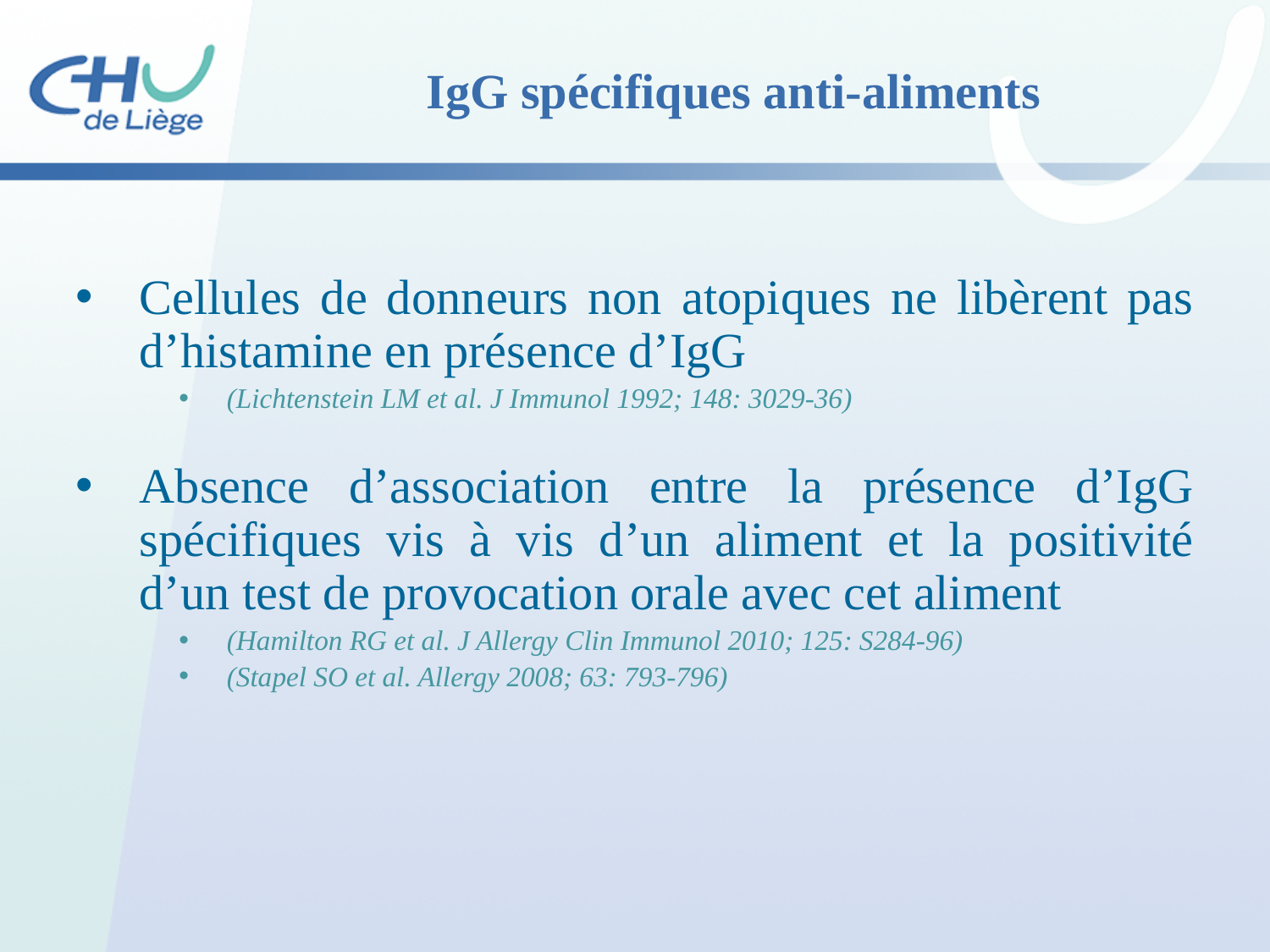

IgG spécifiques anti-aliments

Cellules de donneurs non atopiques ne libèrent pas d’histamine en présence d’IgG
(Lichtenstein LM et al. J Immunol 1992; 148: 3029-36)

Absence d’association entre la présence d’IgG spécifiques vis à vis d’un aliment et la positivité d’un test de provocation orale avec cet aliment
(Hamilton RG et al. J Allergy Clin Immunol 2010; 125: S284-96)
(Stapel SO et al. Allergy 2008; 63: 793-796)